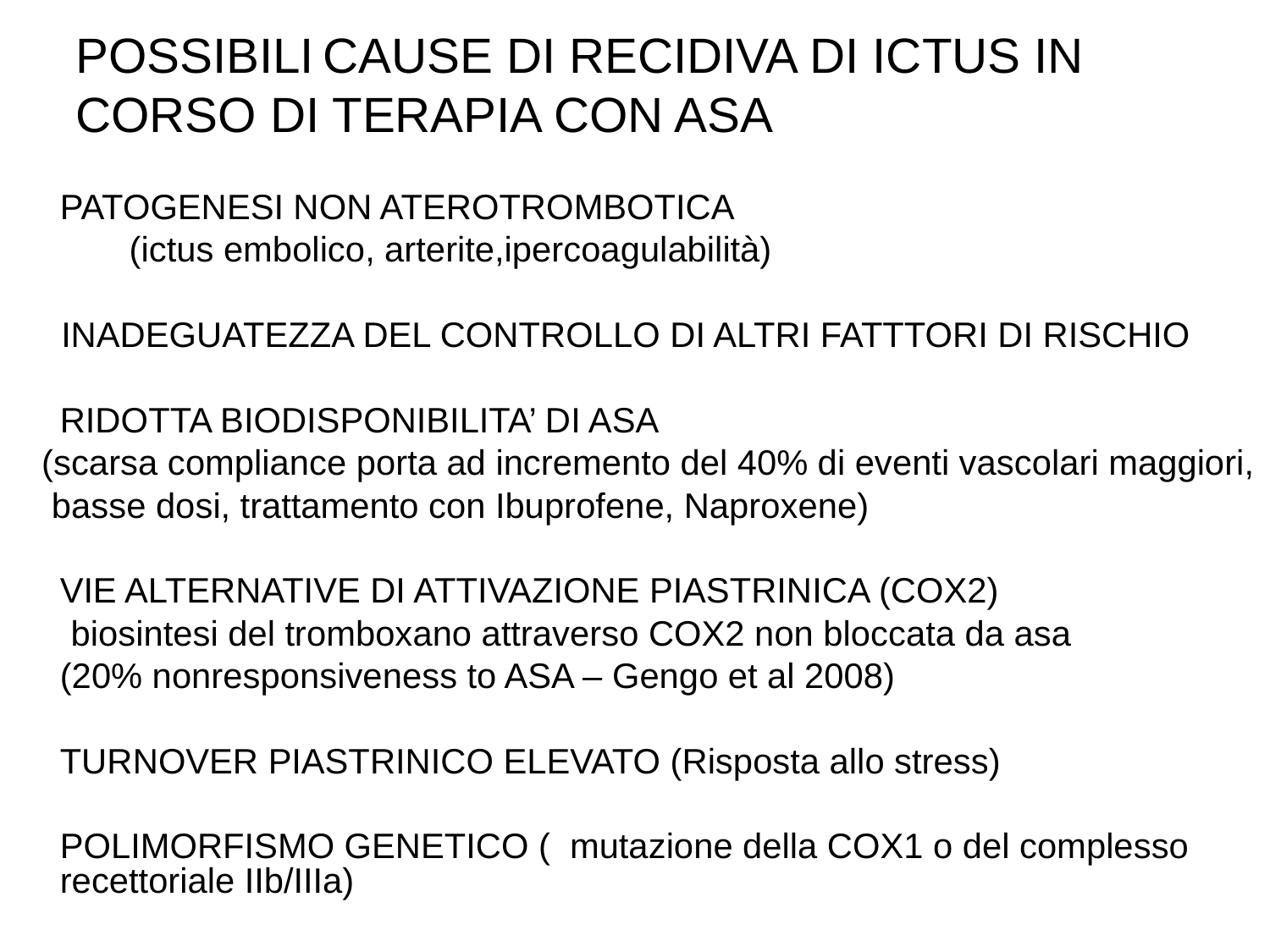

# POSSIBILI CAUSE DI RECIDIVA DI ICTUS IN CORSO DI TERAPIA CON ASA
PATOGENESI NON ATEROTROMBOTICA
            (ictus embolico, arterite,ipercoagulabilità)

     INADEGUATEZZA DEL CONTROLLO DI ALTRI FATTTORI DI RISCHIO

	RIDOTTA BIODISPONIBILITA’ DI ASA
   (scarsa compliance porta ad incremento del 40% di eventi vascolari maggiori,
    basse dosi, trattamento con Ibuprofene, Naproxene)

	VIE ALTERNATIVE DI ATTIVAZIONE PIASTRINICA (COX2)
      biosintesi del tromboxano attraverso COX2 non bloccata da asa
	(20% nonresponsiveness to ASA – Gengo et al 2008)

	TURNOVER PIASTRINICO ELEVATO (Risposta allo stress)

	POLIMORFISMO GENETICO (  mutazione della COX1 o del complesso recettoriale IIb/IIIa)